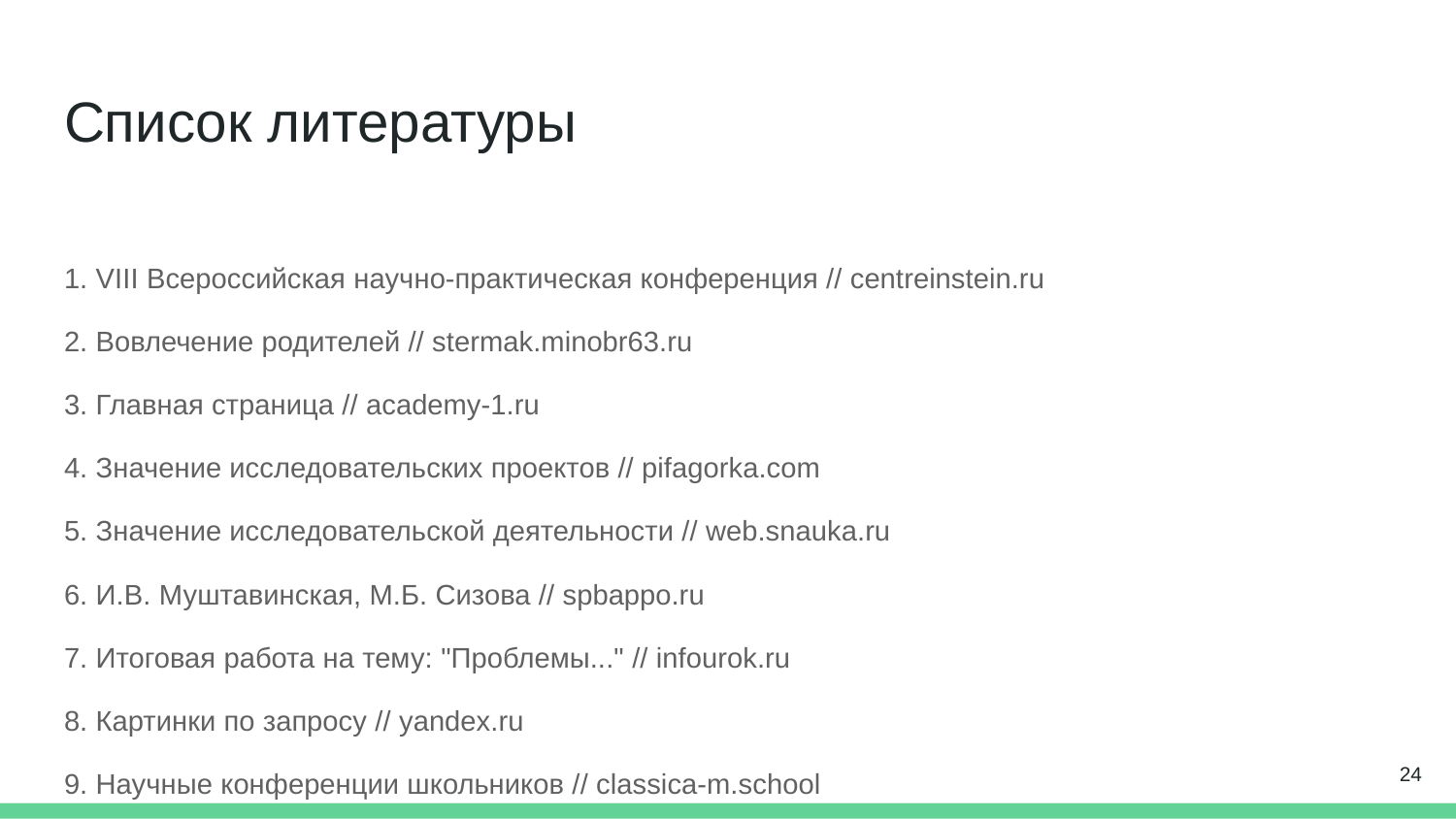

# Список литературы
1. VIII Всероссийская научно-практическая конференция // centreinstein.ru
2. Вовлечение родителей // stermak.minobr63.ru
3. Главная страница // academy-1.ru
4. Значение исследовательских проектов // pifagorka.com
5. Значение исследовательской деятельности // web.snauka.ru
6. И.В. Муштавинская, М.Б. Сизова // spbappo.ru
7. Итоговая работа на тему: "Проблемы..." // infourok.ru
8. Картинки по запросу // yandex.ru
9. Научные конференции школьников // classica-m.school
10. Мастер-класс по исследовательской деятельности // kopilkaurokov.ru
24